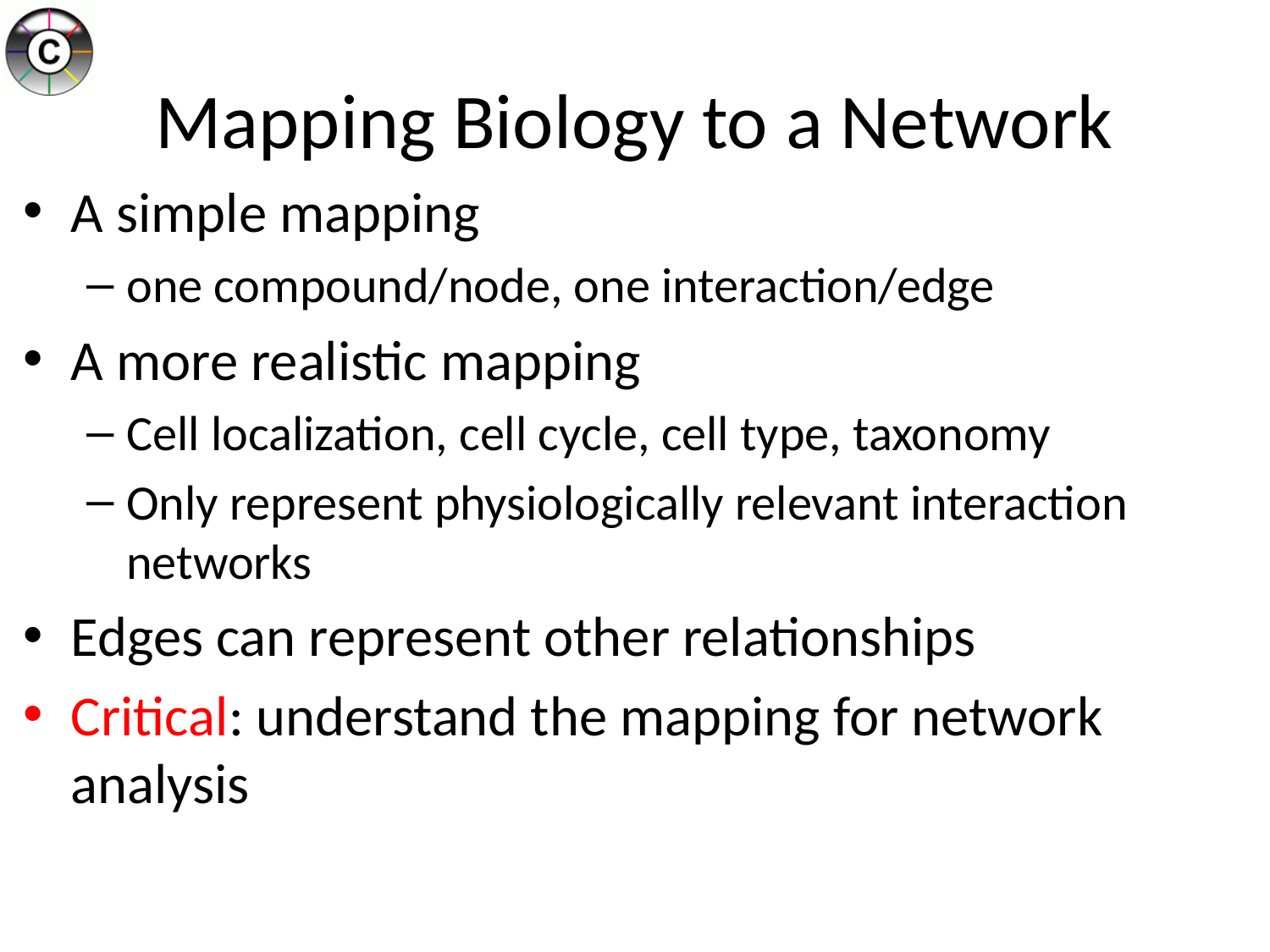

# Mapping Biology to a Network
A simple mapping
one compound/node, one interaction/edge
A more realistic mapping
Cell localization, cell cycle, cell type, taxonomy
Only represent physiologically relevant interaction networks
Edges can represent other relationships
Critical: understand the mapping for network analysis